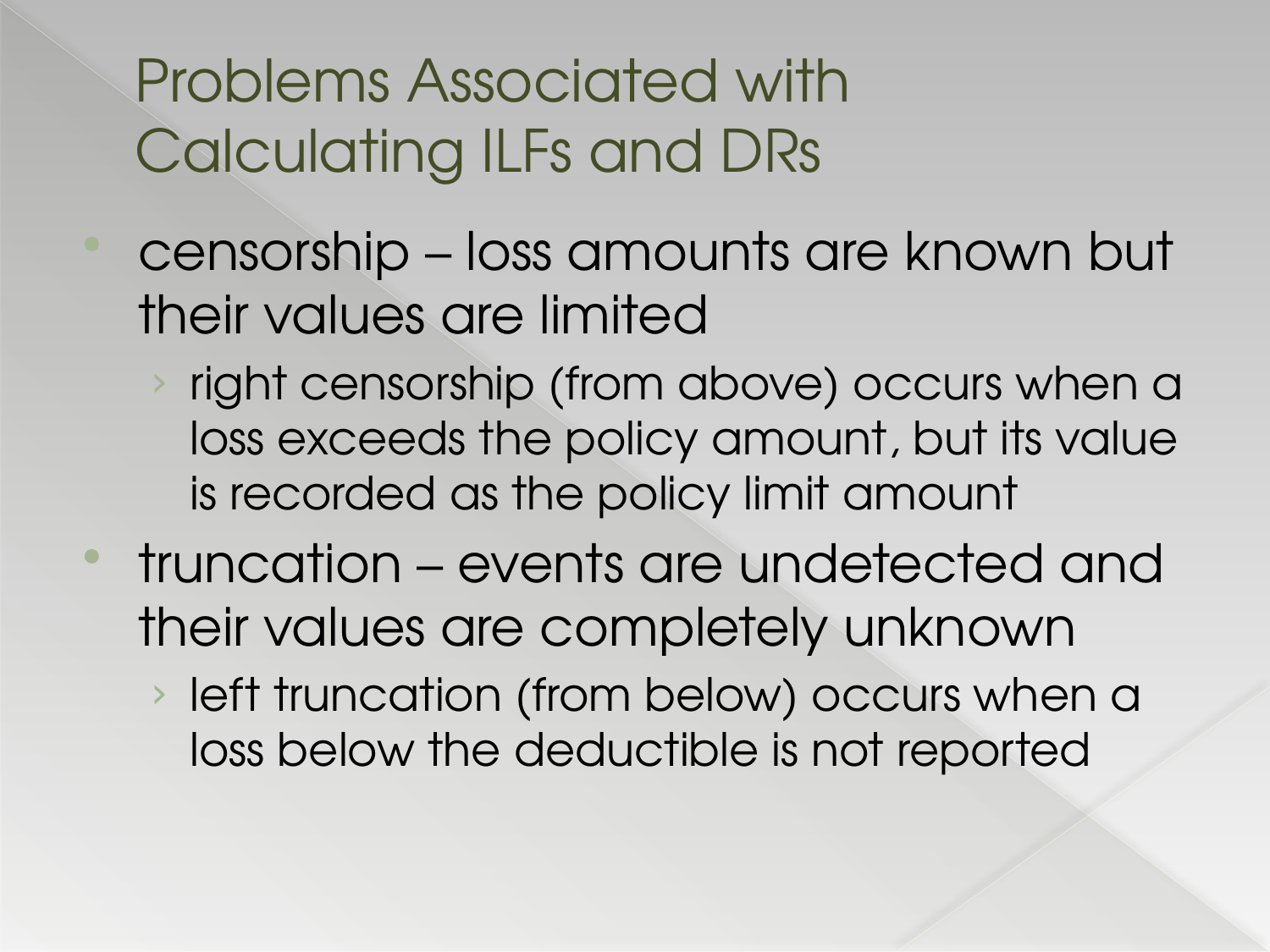

# Problems Associated with Calculating ILFs and DRs
censorship – loss amounts are known but their values are limited
right censorship (from above) occurs when a loss exceeds the policy amount, but its value is recorded as the policy limit amount
truncation – events are undetected and their values are completely unknown
left truncation (from below) occurs when a loss below the deductible is not reported